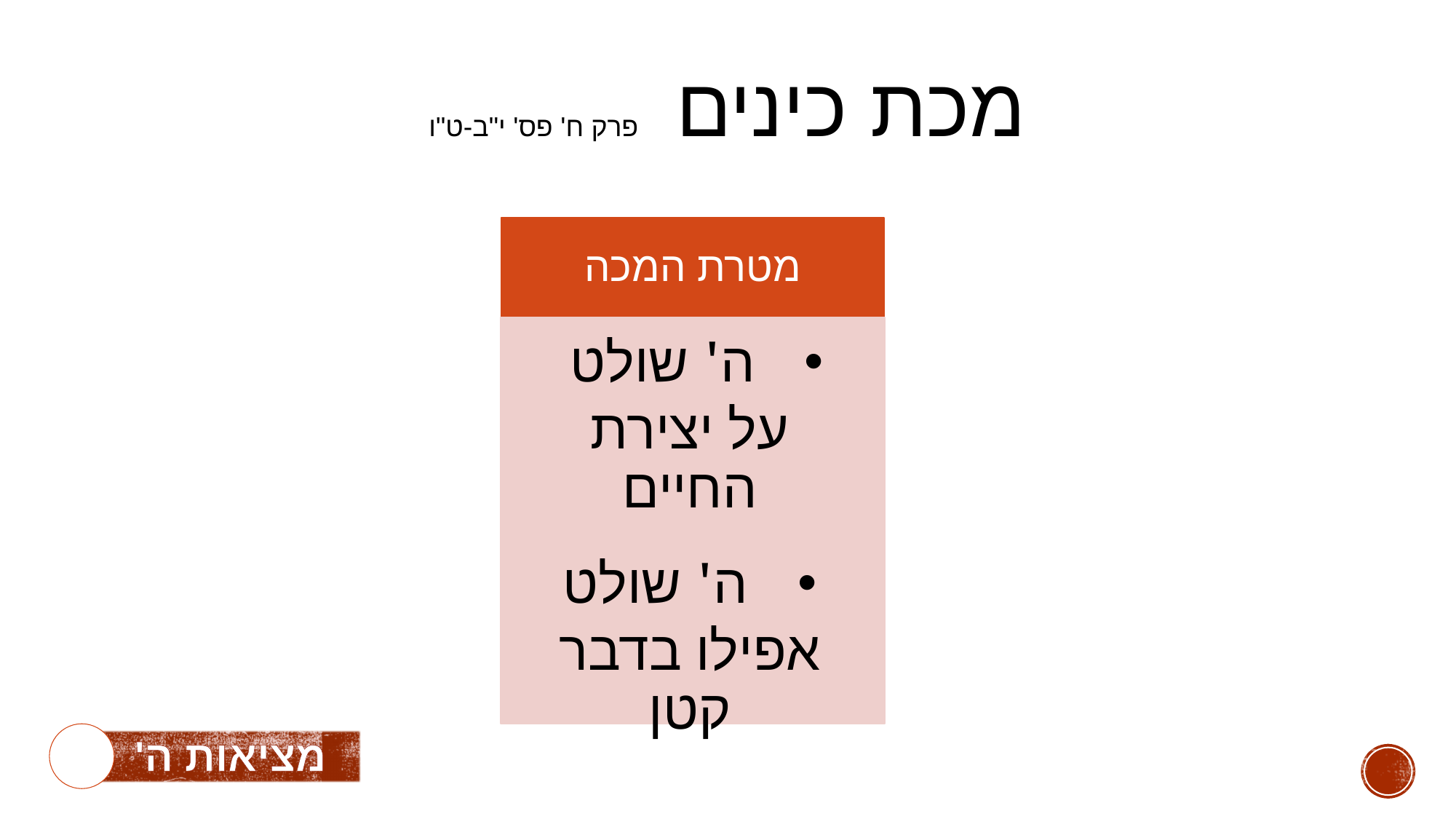

מכת כינים   פרק ח' פס' י"ב-ט"ו

מטרת המכה

ה' שולט
על יצירת החיים

ה' שולט
אפילו בדבר קטן
מציאות ה'